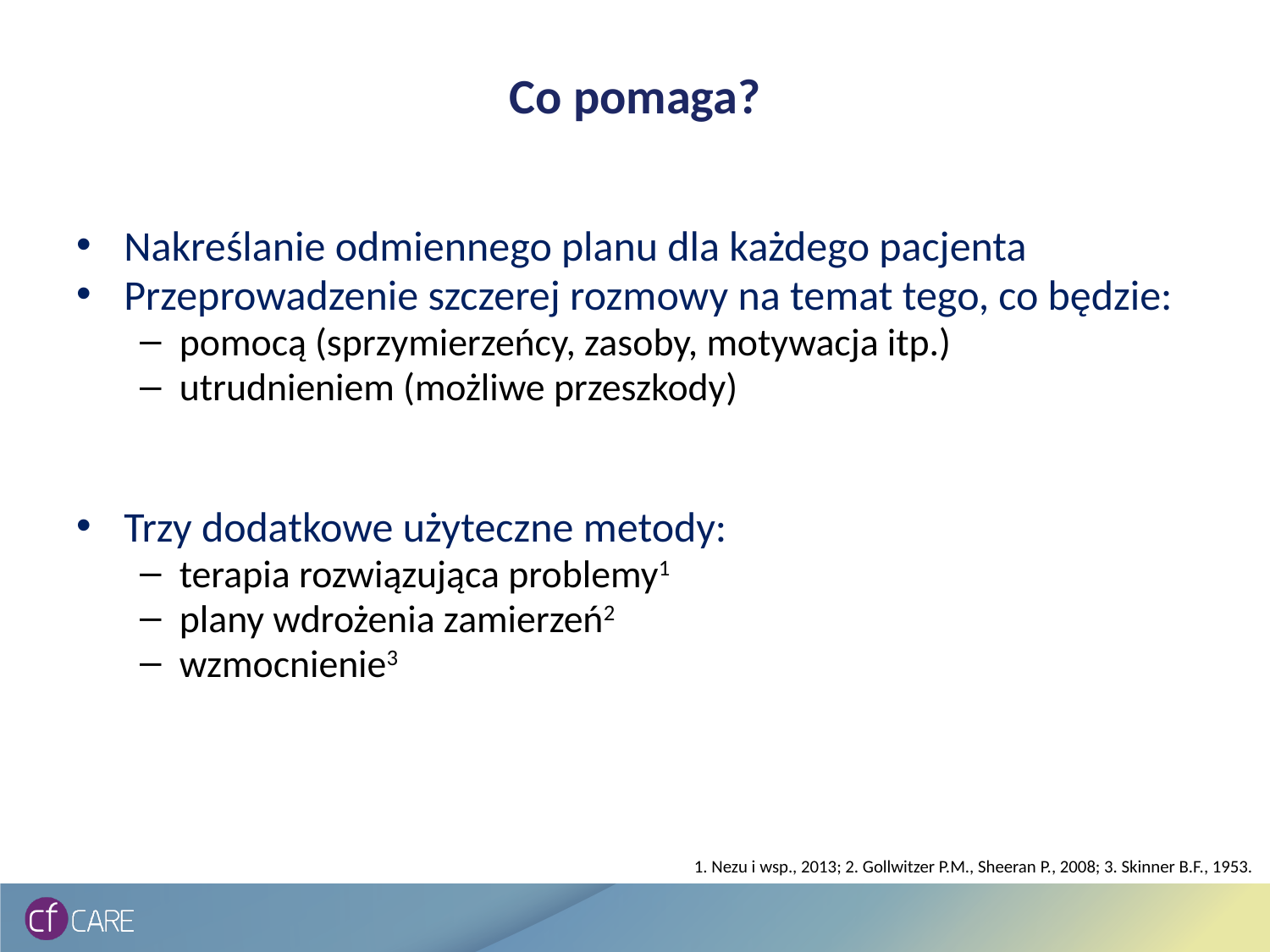

# Co pomaga?
Nakreślanie odmiennego planu dla każdego pacjenta
Przeprowadzenie szczerej rozmowy na temat tego, co będzie:
pomocą (sprzymierzeńcy, zasoby, motywacja itp.)
utrudnieniem (możliwe przeszkody)

Trzy dodatkowe użyteczne metody:
terapia rozwiązująca problemy1
plany wdrożenia zamierzeń2
wzmocnienie3

1. Nezu i wsp., 2013; 2. Gollwitzer P.M., Sheeran P., 2008; 3. Skinner B.F., 1953.